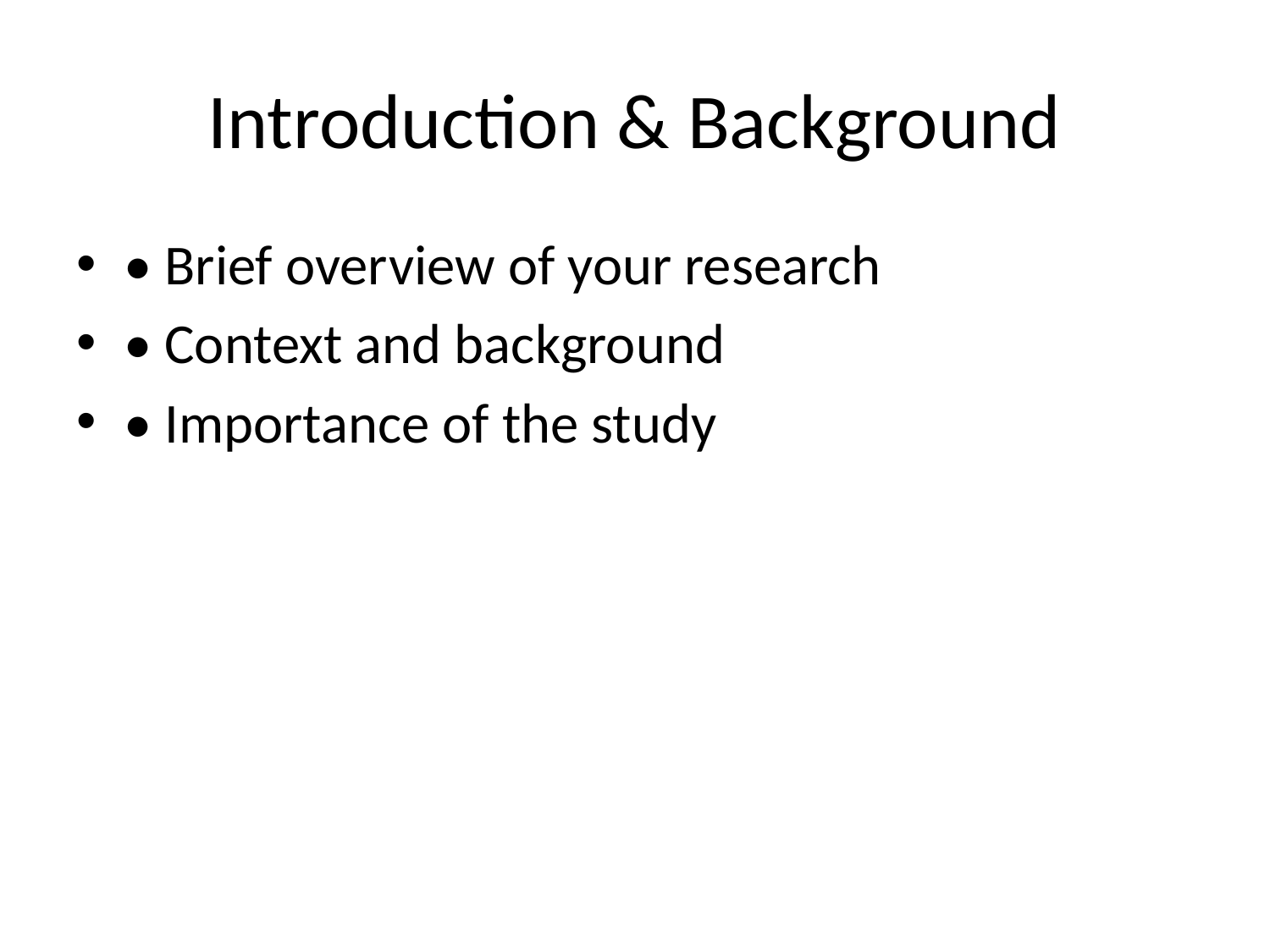

# Introduction & Background
• Brief overview of your research
• Context and background
• Importance of the study